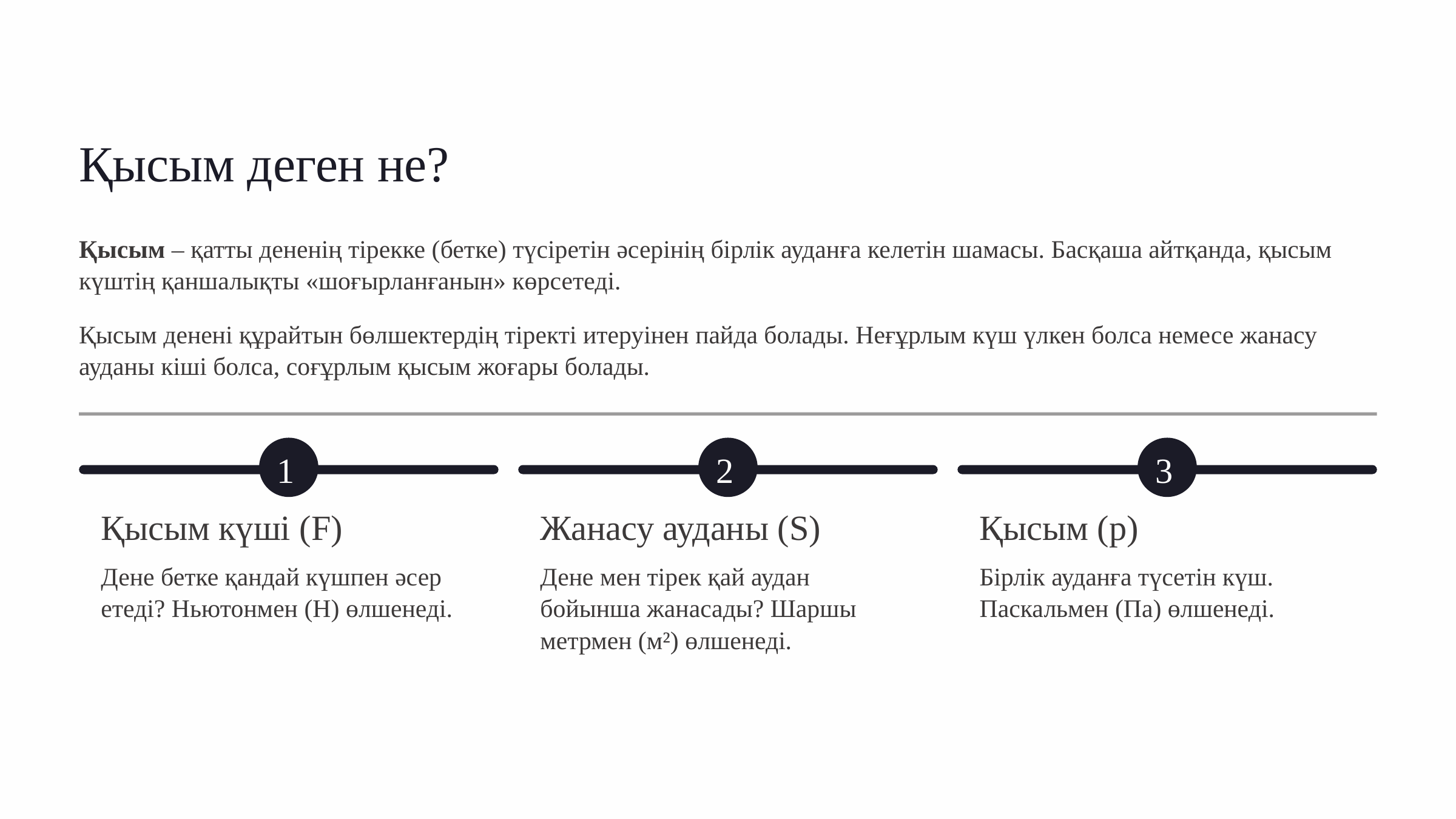

Қысым деген не?
Қысым – қатты дененің тірекке (бетке) түсіретін әсерінің бірлік ауданға келетін шамасы. Басқаша айтқанда, қысым күштің қаншалықты «шоғырланғанын» көрсетеді.
Қысым денені құрайтын бөлшектердің тіректі итеруінен пайда болады. Неғұрлым күш үлкен болса немесе жанасу ауданы кіші болса, соғұрлым қысым жоғары болады.

1
2
3

Қысым күші (F)
Жанасу ауданы (S)
Қысым (p)
Дене бетке қандай күшпен әсер етеді? Ньютонмен (Н) өлшенеді.
Дене мен тірек қай аудан бойынша жанасады? Шаршы метрмен (м²) өлшенеді.
Бірлік ауданға түсетін күш. Паскальмен (Па) өлшенеді.